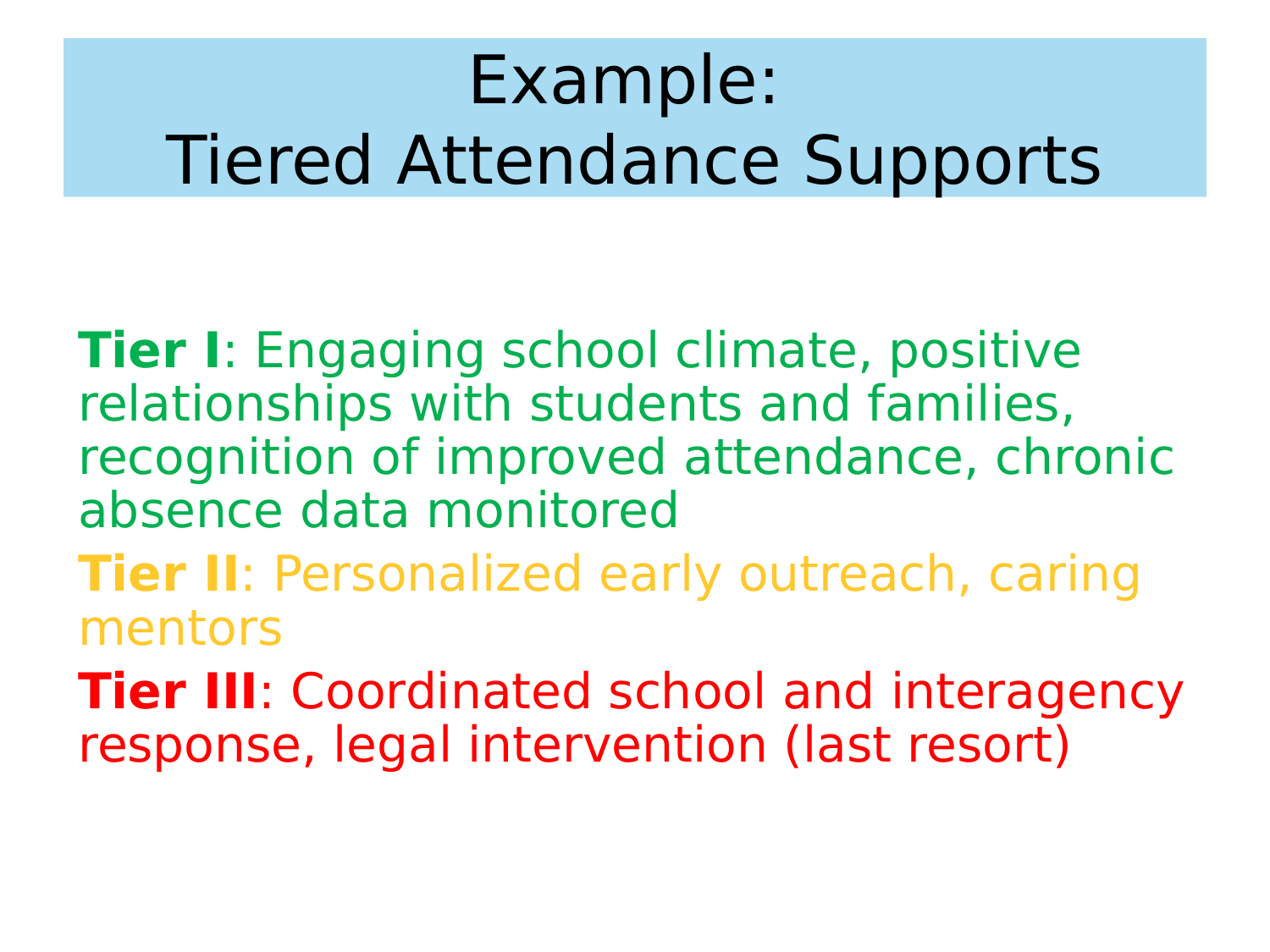

# Example: Tiered Attendance Supports
Tier I: Engaging school climate, positive relationships with students and families, recognition of improved attendance, chronic absence data monitored
Tier II: Personalized early outreach, caring mentors
Tier III: Coordinated school and interagency response, legal intervention (last resort)